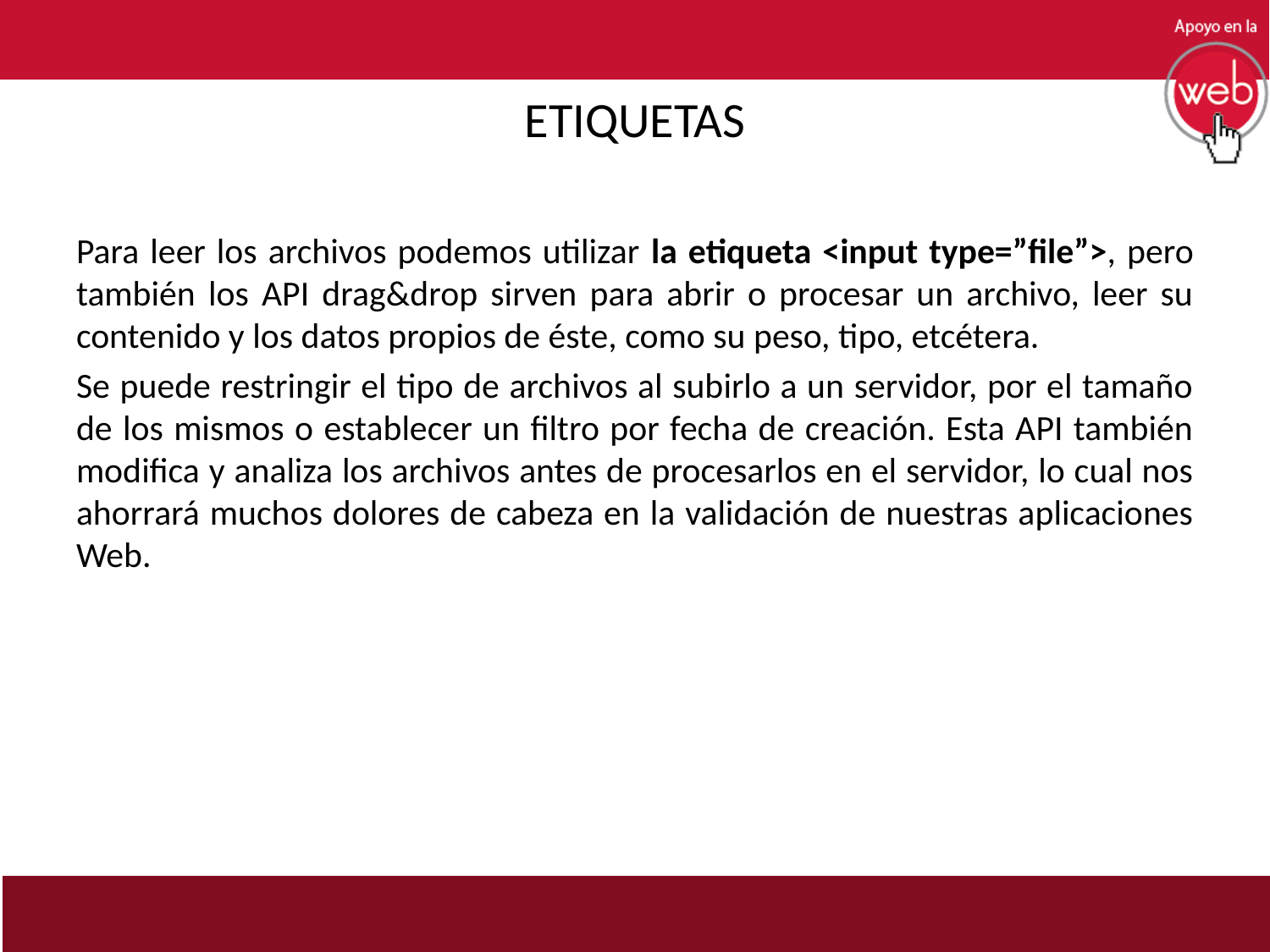

# ETIQUETAS
Para leer los archivos podemos utilizar la etiqueta <input type=”file”>, pero también los API drag&drop sirven para abrir o procesar un archivo, leer su contenido y los datos propios de éste, como su peso, tipo, etcétera.
Se puede restringir el tipo de archivos al subirlo a un servidor, por el tamaño de los mismos o establecer un filtro por fecha de creación. Esta API también modifica y analiza los archivos antes de procesarlos en el servidor, lo cual nos ahorrará muchos dolores de cabeza en la validación de nuestras aplicaciones Web.